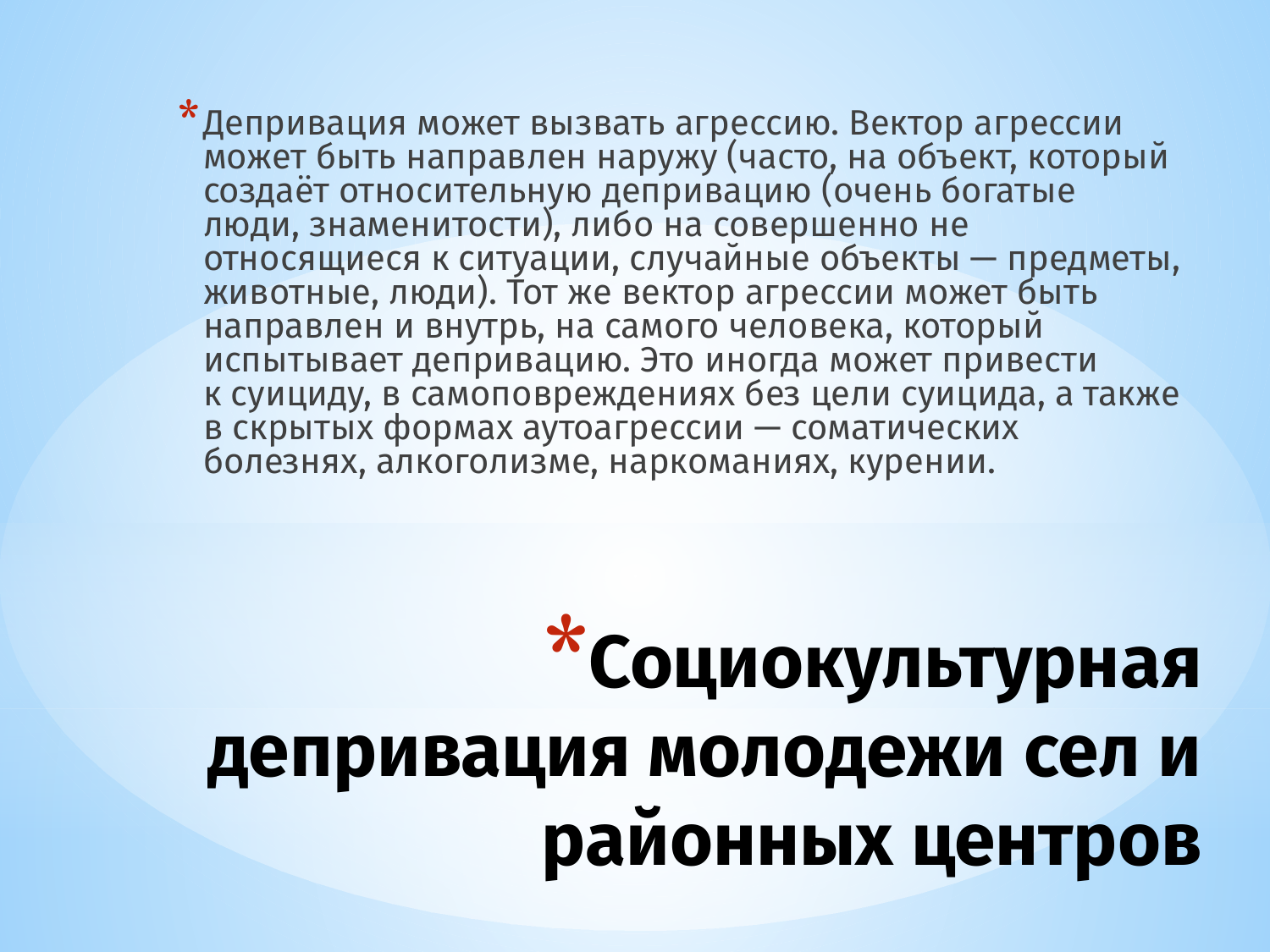

Депривация может вызвать агрессию. Вектор агрессии может быть направлен наружу (часто, на объект, который создаёт относительную депривацию (очень богатые люди, знаменитости), либо на совершенно не относящиеся к ситуации, случайные объекты — предметы, животные, люди). Тот же вектор агрессии может быть направлен и внутрь, на самого человека, который испытывает депривацию. Это иногда может привести к суициду, в самоповреждениях без цели суицида, а также в скрытых формах аутоагрессии — соматических болезнях, алкоголизме, наркоманиях, курении.
# Социокультурная депривация молодежи сел и районных центров